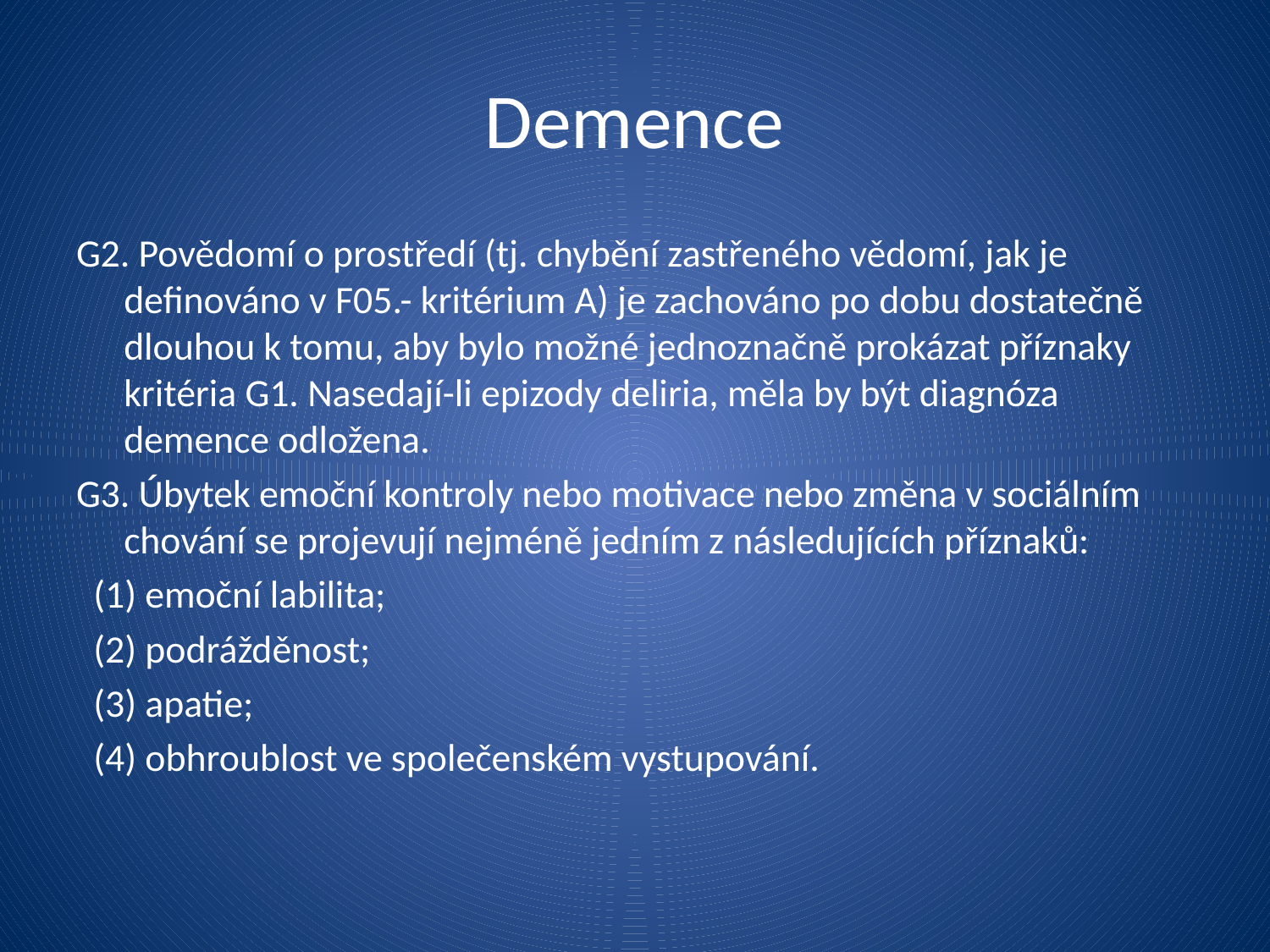

# Demence
G2. Povědomí o prostředí (tj. chybění zastřeného vědomí, jak je definováno v F05.- kritérium A) je zachováno po dobu dostatečně dlouhou k tomu, aby bylo možné jednoznačně prokázat příznaky kritéria G1. Nasedají-li epizody deliria, měla by být diagnóza demence odložena.
G3. Úbytek emoční kontroly nebo motivace nebo změna v sociálním chování se projevují nejméně jedním z následujících příznaků:
  (1) emoční labilita;
  (2) podrážděnost;
  (3) apatie;
  (4) obhroublost ve společenském vystupování.